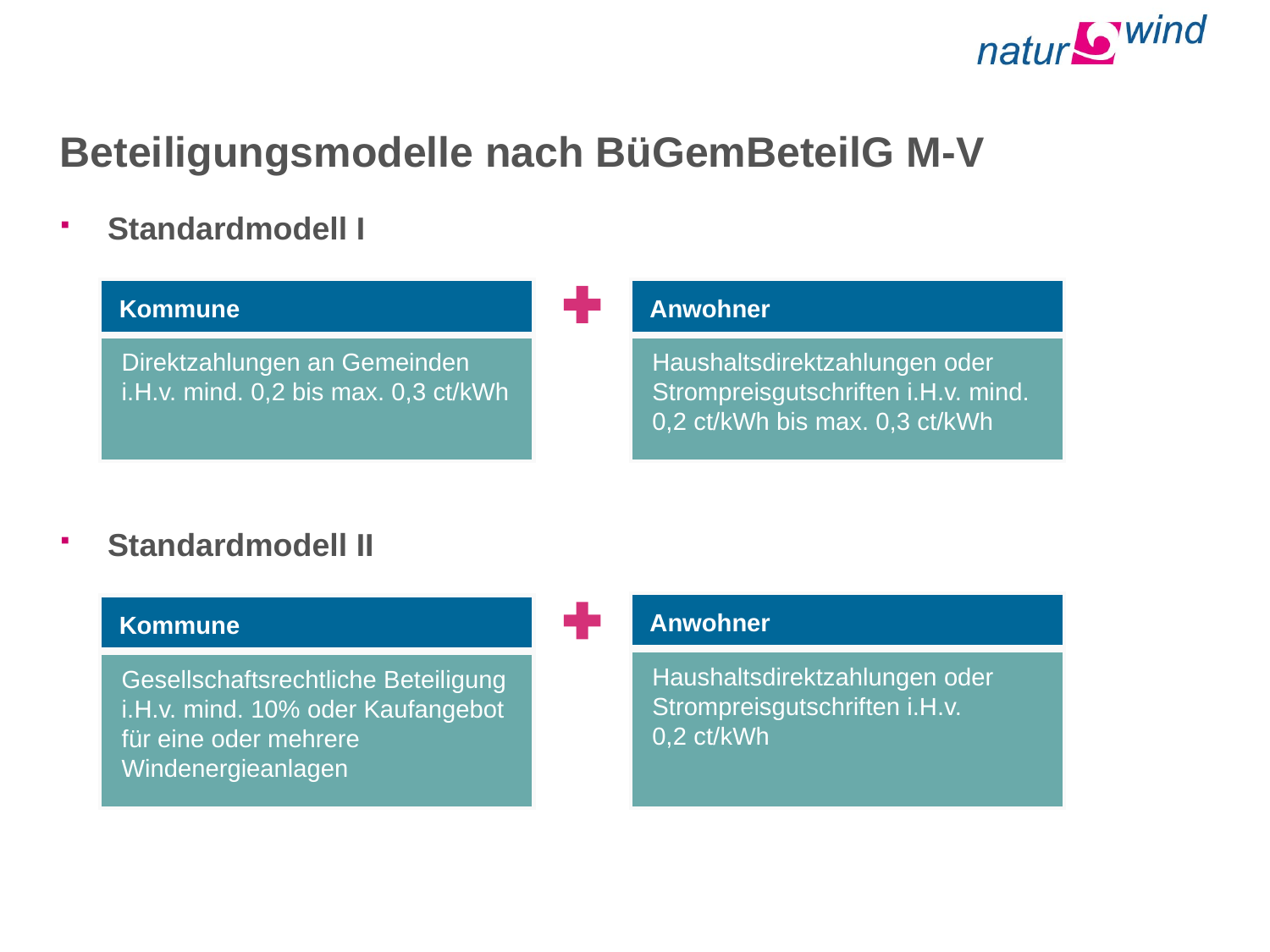

Kommune

Anwohner

Beteiligungsmodelle nach BüGemBeteilG M-V
Direktzahlungen an Gemeinden i.H.v. mind. 0,2 bis max. 0,3 ct/kWh

Haushaltsdirektzahlungen oder Strompreisgutschriften i.H.v. mind. 0,2 ct/kWh bis max. 0,3 ct/kWh

Standardmodell I

Anwohner

Kommune

Haushaltsdirektzahlungen oder Strompreisgutschriften i.H.v.
0,2 ct/kWh

Standardmodell II
Gesellschaftsrechtliche Beteiligung i.H.v. mind. 10% oder Kaufangebot für eine oder mehrere Windenergieanlagen